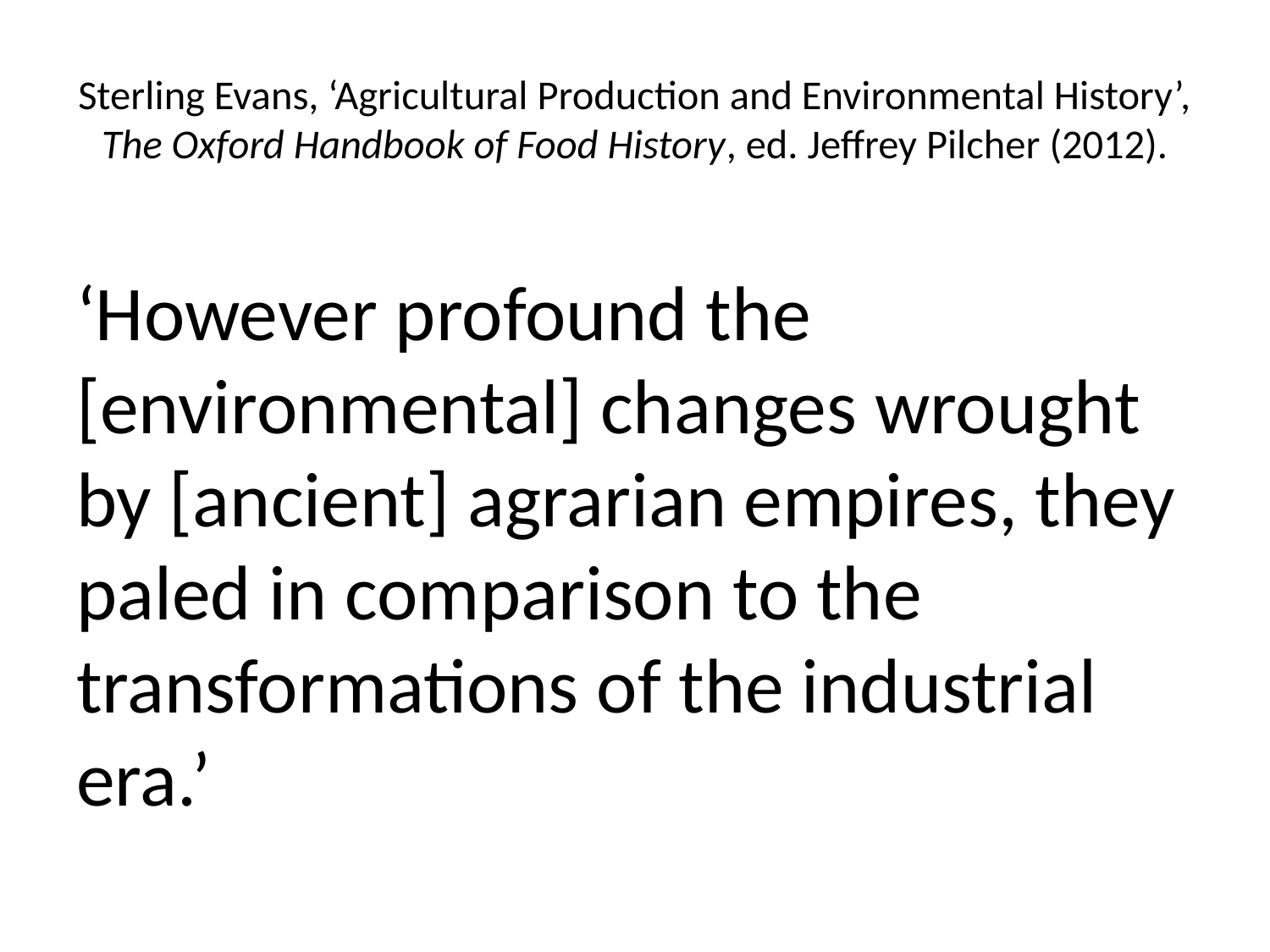

# Sterling Evans, ‘Agricultural Production and Environmental History’, The Oxford Handbook of Food History, ed. Jeffrey Pilcher (2012).
‘However profound the [environmental] changes wrought by [ancient] agrarian empires, they paled in comparison to the transformations of the industrial era.’